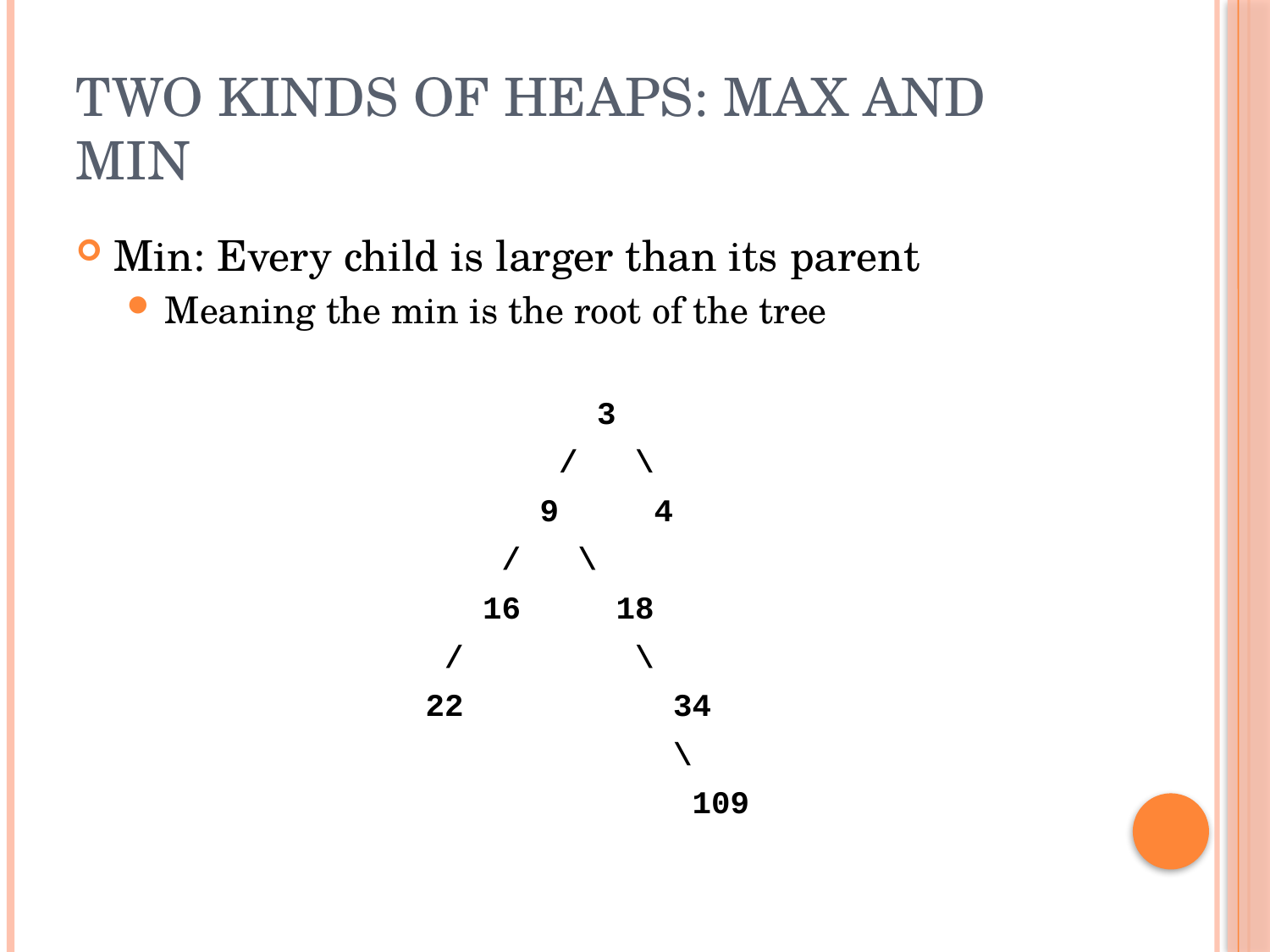

# Two kinds of heaps: max and min
Min: Every child is larger than its parent
Meaning the min is the root of the tree
| 3 |
| --- |
| /   \ |
| 9     4 |
| /   \ |
| 16     18 |
| /         \ |
| 22           34 |
| \ |
| 109 |